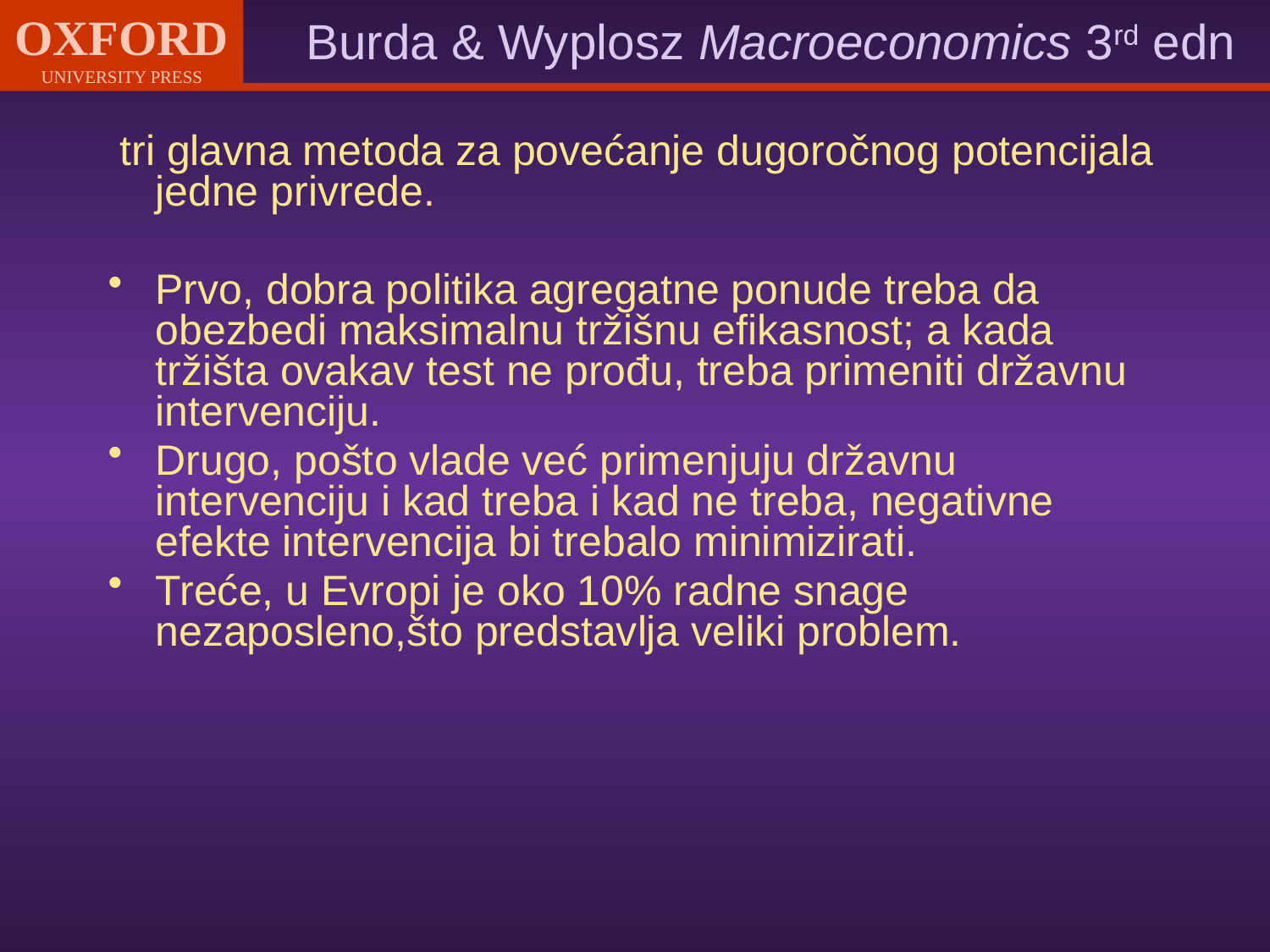

tri glavna metoda za povećanje dugoročnog potencijala jedne privrede.

Prvo, dobra politika agregatne ponude treba da obezbedi maksimalnu tržišnu efikasnost; a kada tržišta ovakav test ne prođu, treba primeniti državnu intervenciju.
Drugo, pošto vlade već primenjuju državnu intervenciju i kad treba i kad ne treba, negativne efekte intervencija bi trebalo minimizirati.
Treće, u Evropi je oko 10% radne snage nezaposleno,što predstavlja veliki problem.

#